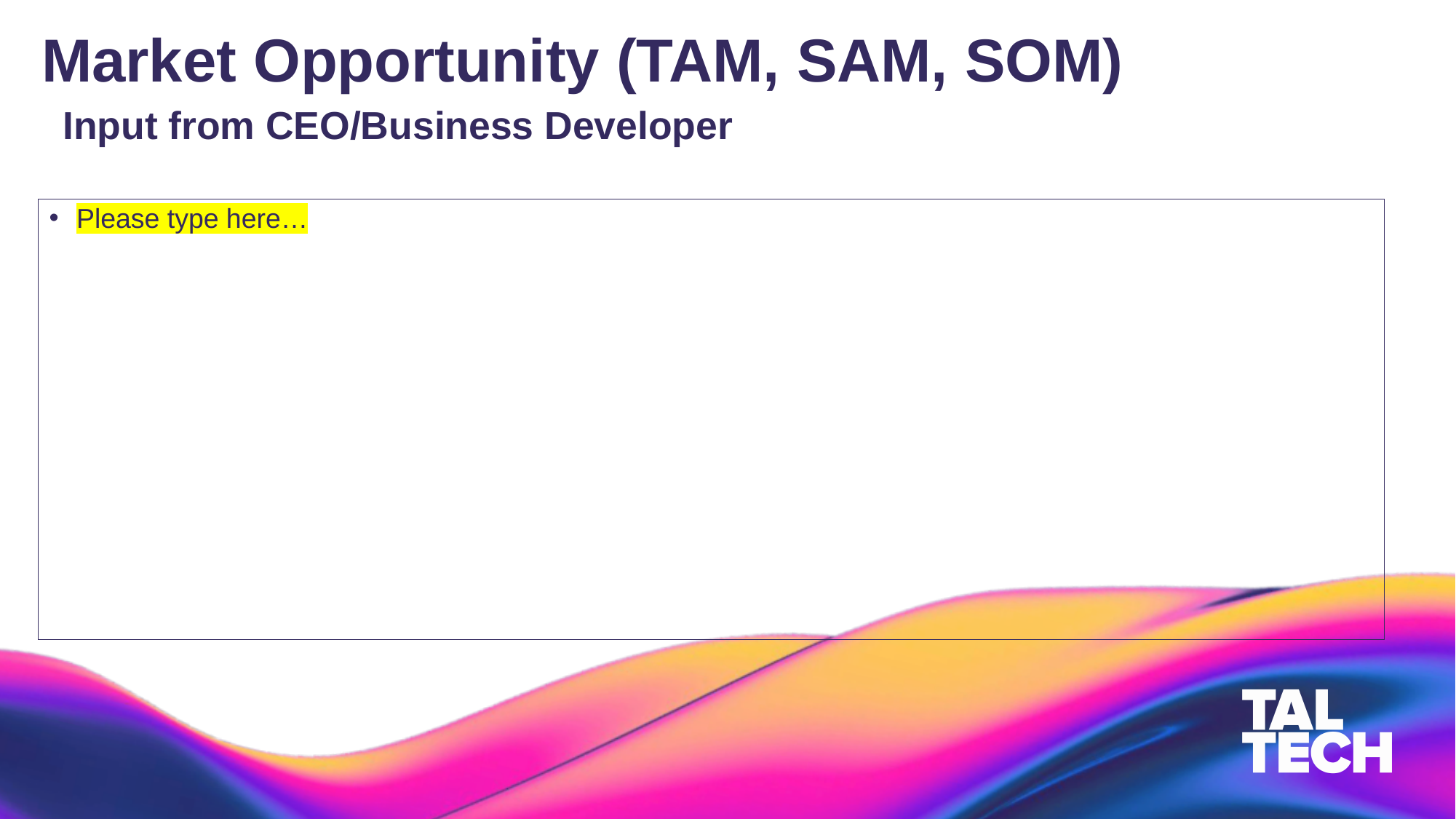

# Market Opportunity (TAM, SAM, SOM)
Input from CEO/Business Developer
Please type here…